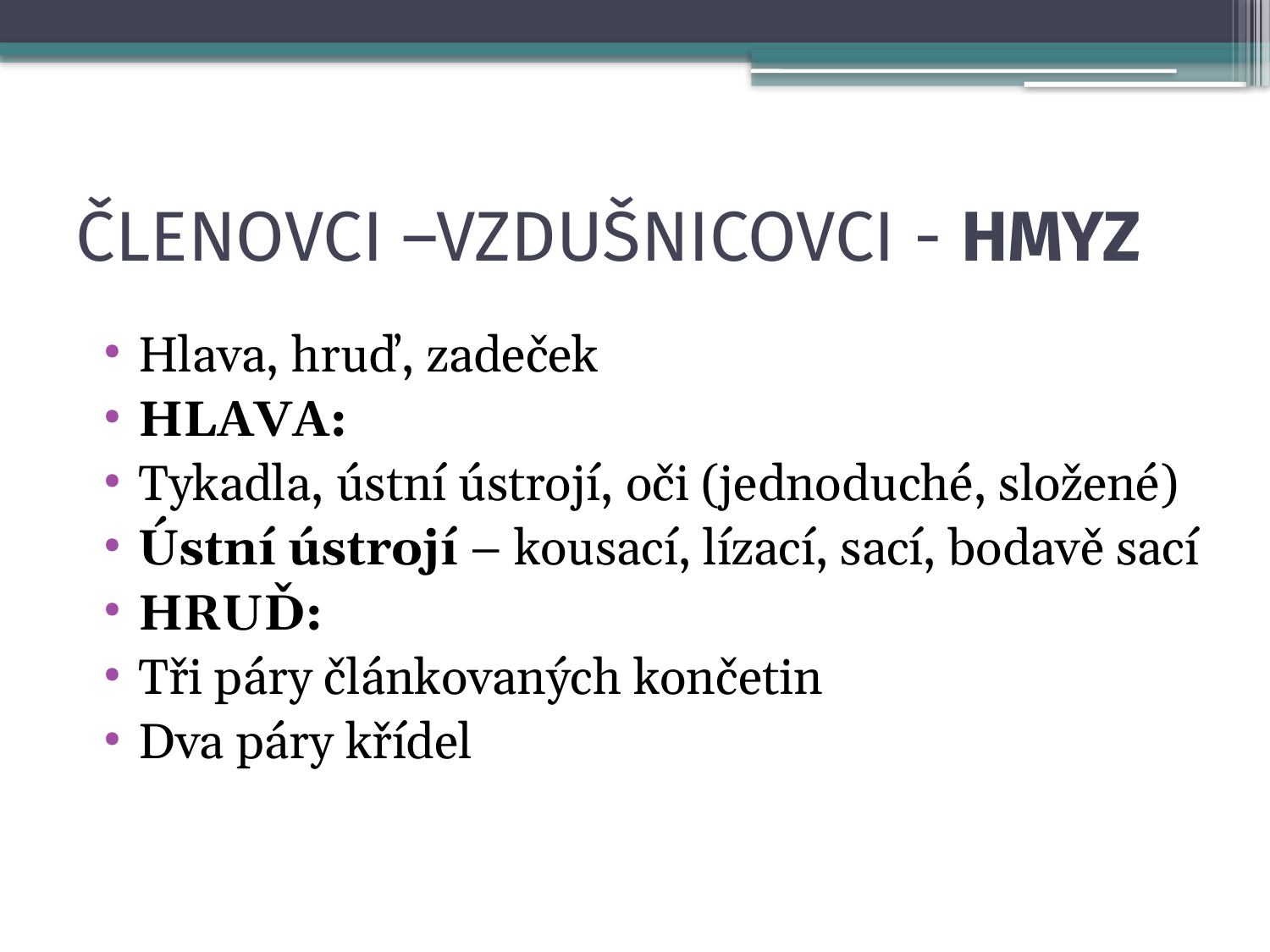

# ČLENOVCI –VZDUŠNICOVCI - HMYZ
Hlava, hruď, zadeček
HLAVA:
Tykadla, ústní ústrojí, oči (jednoduché, složené)
Ústní ústrojí – kousací, lízací, sací, bodavě sací
HRUĎ:
Tři páry článkovaných končetin
Dva páry křídel